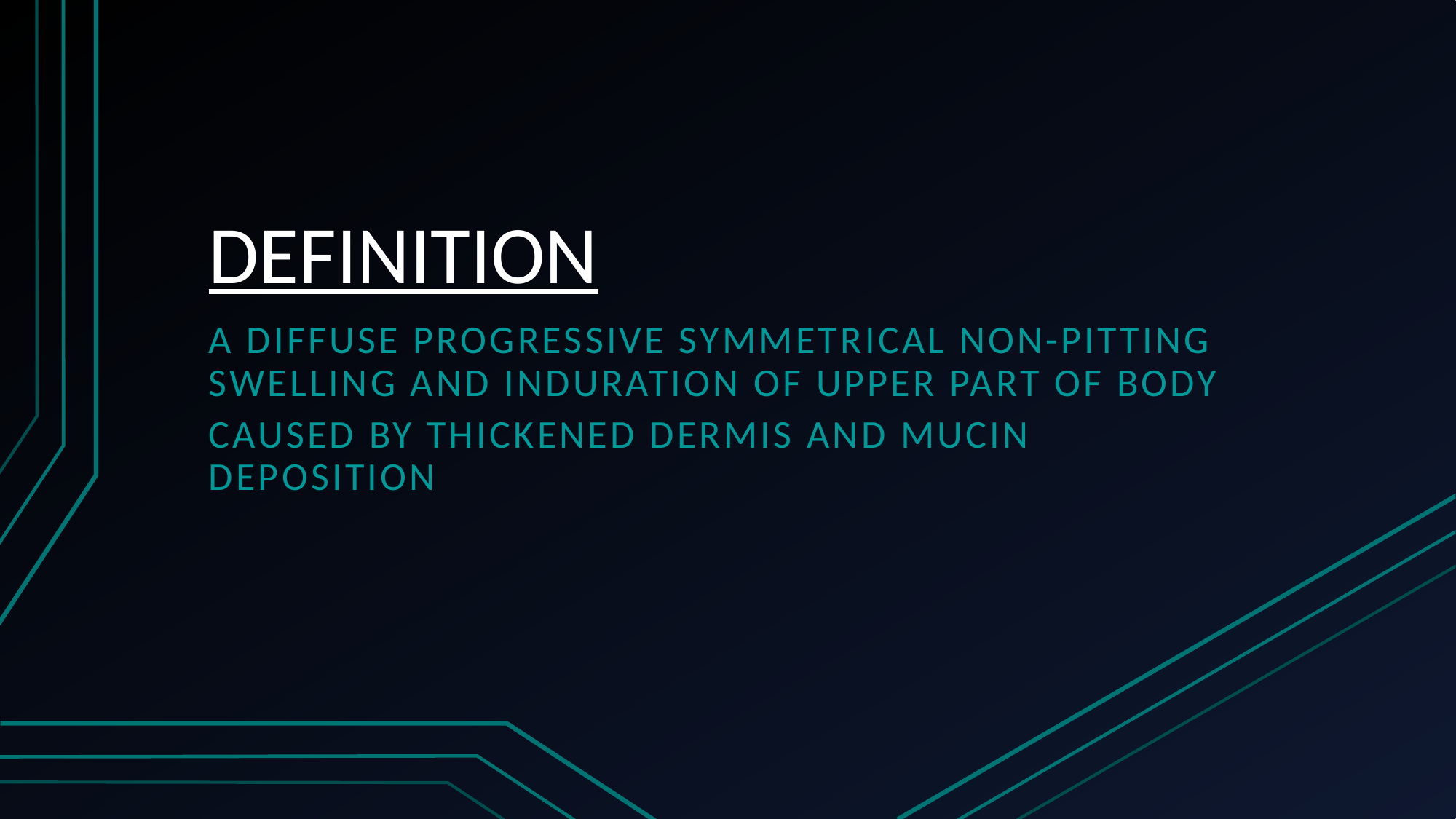

# DEFINITION
A DIFFUSE PROGRESSIVE SYMMETRICAL NON-PITTING SWELLING AND INDURATION OF UPPER PART OF BODY
CAUSED BY THICKENED DERMIS AND MUCIN DEPOSITION